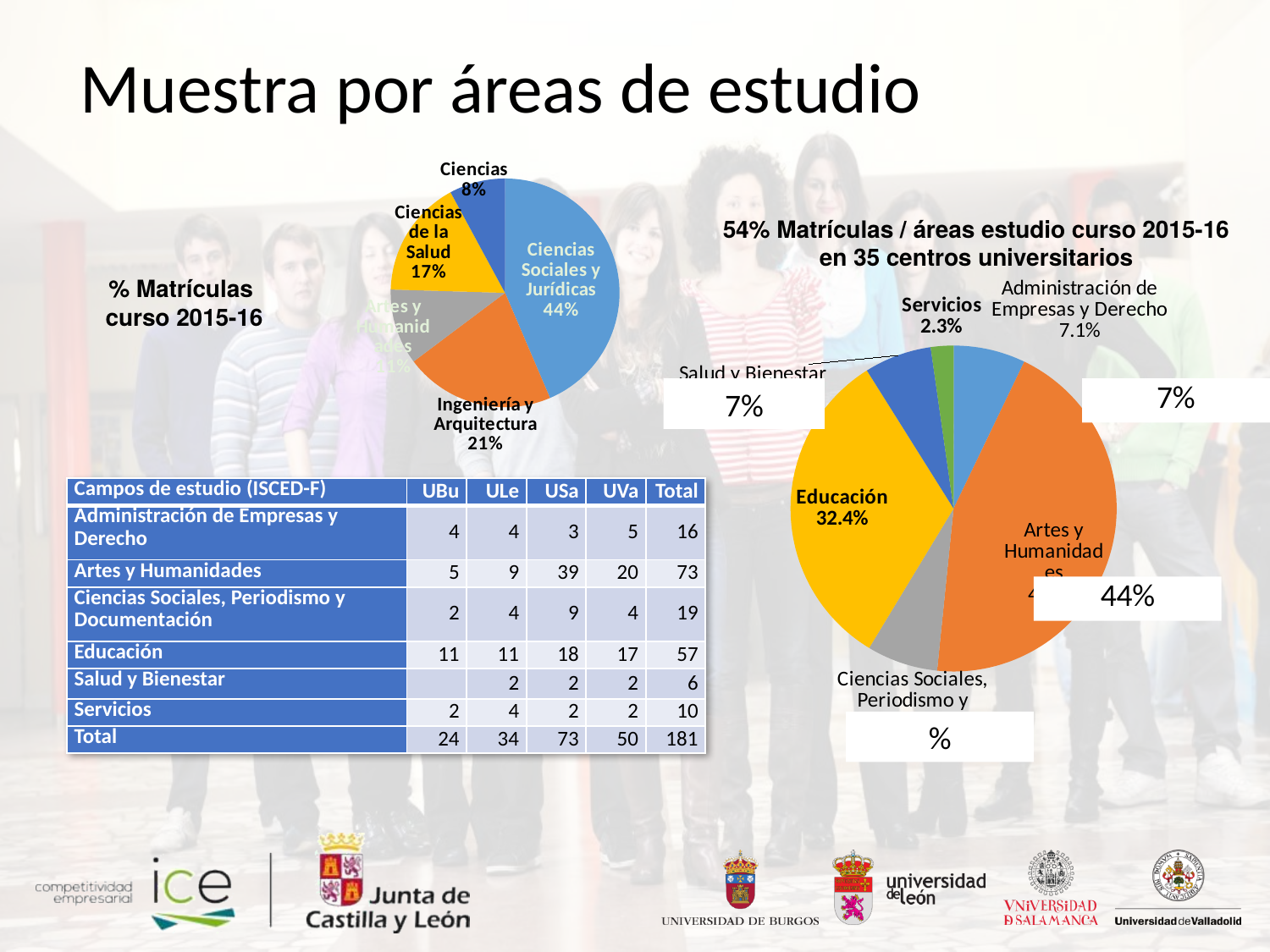

# Muestra por áreas de estudio

### Chart

| Category |  |
|---|---|
| Ciencias Sociales y Jurídicas | 25984.0 |
| Ingeniería y Arquitectura | 12632.0 |
| Artes y Humanidades | 6388.0 |
| Ciencias de la Salud | 9916.0 |
| Ciencias | 4716.0 |
54% Matrículas / áreas estudio curso 2015-16
en 35 centros universitarios
% Matrículas
curso 2015-16

### Chart

| Category | Salamanca - 2008-09 | Salamanca - 2009-10 | Salamanca - 2010-11 | Salamanca - 2011-12 | Salamanca - 2012-13 | Salamanca - 2013-14 | Salamanca - 2014-15 | Salamanca - 2015-16 | Valladolid - 2008-09 | Valladolid - 2009-10 | Valladolid - 2010-11 | Valladolid - 2011-12 | Valladolid - 2012-13 | Valladolid - 2013-14 | Valladolid - 2014-15 | Valladolid - 2015-16 | Burgos - 2008-09 | Burgos - 2009-10 | Burgos - 2010-11 | Burgos - 2011-12 | Burgos - 2012-13 | Burgos - 2013-14 | Burgos - 2014-15 | Burgos - 2015-16 | León - 2008-09 | León - 2009-10 | León - 2010-11 | León - 2011-12 | León - 2012-13 | León - 2013-14 | León - 2014-15 | León - 2015-16 |
|---|---|---|---|---|---|---|---|---|---|---|---|---|---|---|---|---|---|---|---|---|---|---|---|---|---|---|---|---|---|---|---|---|
| Administración de empresas y derecho | 621.0 | 610.0 | 568.0 | 543.0 | 600.0 | 580.0 | 524.0 | 460.0 | 1833.0 | 1676.0 | 1576.0 | 1641.0 | 1523.0 | 1396.0 | 1244.0 | 1183.0 | 256.0 | 244.0 | 281.0 | 262.0 | 231.0 | 244.0 | 223.0 | 192.0 | 442.0 | 402.0 | 277.0 | 175.0 | 80.0 | 40.0 | 19.0 | 3.0 |
| Artes y humanidades | 3868.0 | 3744.0 | 3949.0 | 4097.0 | 4105.0 | 4007.0 | 3915.0 | 3896.0 | 1147.0 | 1083.0 | 1230.0 | 1419.0 | 1579.0 | 1688.0 | 1647.0 | 1616.0 | 448.0 | 470.0 | 505.0 | 562.0 | 583.0 | 616.0 | 627.0 | 713.0 | 524.0 | 499.0 | 554.0 | 647.0 | 646.0 | 644.0 | 646.0 | 618.0 |
| Ciencias sociales, periodismo y documentación | 613.0 | 535.0 | 547.0 | 631.0 | 624.0 | 655.0 | 630.0 | 604.0 | 1000.0 | 1021.0 | 952.0 | 917.0 | 836.0 | 769.0 | 648.0 | 593.0 | 33.0 | 47.0 | 67.0 | 75.0 | 97.0 | 103.0 | 130.0 | 188.0 | 153.0 | 132.0 | 143.0 | 153.0 | 164.0 | 152.0 | 142.0 | 136.0 |
| Educación | 2819.0 | 3185.0 | 3082.0 | 3545.0 | 3182.0 | 3125.0 | 2729.0 | 2435.0 | 3844.0 | 3774.0 | 3756.0 | 4245.0 | 4203.0 | 4568.0 | 3542.0 | 3047.0 | 1154.0 | 1568.0 | 1586.0 | 1754.0 | 1725.0 | 1613.0 | 1513.0 | 1330.0 | 1381.0 | 1431.0 | 1312.0 | 1343.0 | 1263.0 | 1247.0 | 1144.0 | 1032.0 |
| Salud y bienestar | 580.0 | 540.0 | 486.0 | 466.0 | 491.0 | 480.0 | 477.0 | 411.0 | 339.0 | 321.0 | 332.0 | 348.0 | 338.0 | 372.0 | 317.0 | 277.0 | None | None | None | None | None | None | None | None | 126.0 | 126.0 | 92.0 | 206.0 | 146.0 | 122.0 | 90.0 | 46.0 |
| Servicios | 196.0 | 196.0 | 231.0 | 262.0 | 231.0 | 215.0 | 219.0 | 205.0 | 198.0 | 148.0 | 132.0 | 119.0 | 154.0 | 163.0 | 176.0 | 160.0 | 73.0 | 66.0 | 42.0 | 56.0 | 70.0 | 129.0 | 164.0 | 203.0 | 920.0 | 889.0 | 837.0 | 818.0 | 710.0 | 608.0 | 525.0 | 528.0 |
7%
| Campos de estudio (ISCED-F) | UBu | ULe | USa | UVa | Total |
| --- | --- | --- | --- | --- | --- |
| Administración de Empresas y Derecho | 4 | 4 | 3 | 5 | 16 |
| Artes y Humanidades | 5 | 9 | 39 | 20 | 73 |
| Ciencias Sociales, Periodismo y Documentación | 2 | 4 | 9 | 4 | 19 |
| Educación | 11 | 11 | 18 | 17 | 57 |
| Salud y Bienestar |  | 2 | 2 | 2 | 6 |
| Servicios | 2 | 4 | 2 | 2 | 10 |
| Total | 24 | 34 | 73 | 50 | 181 |
%